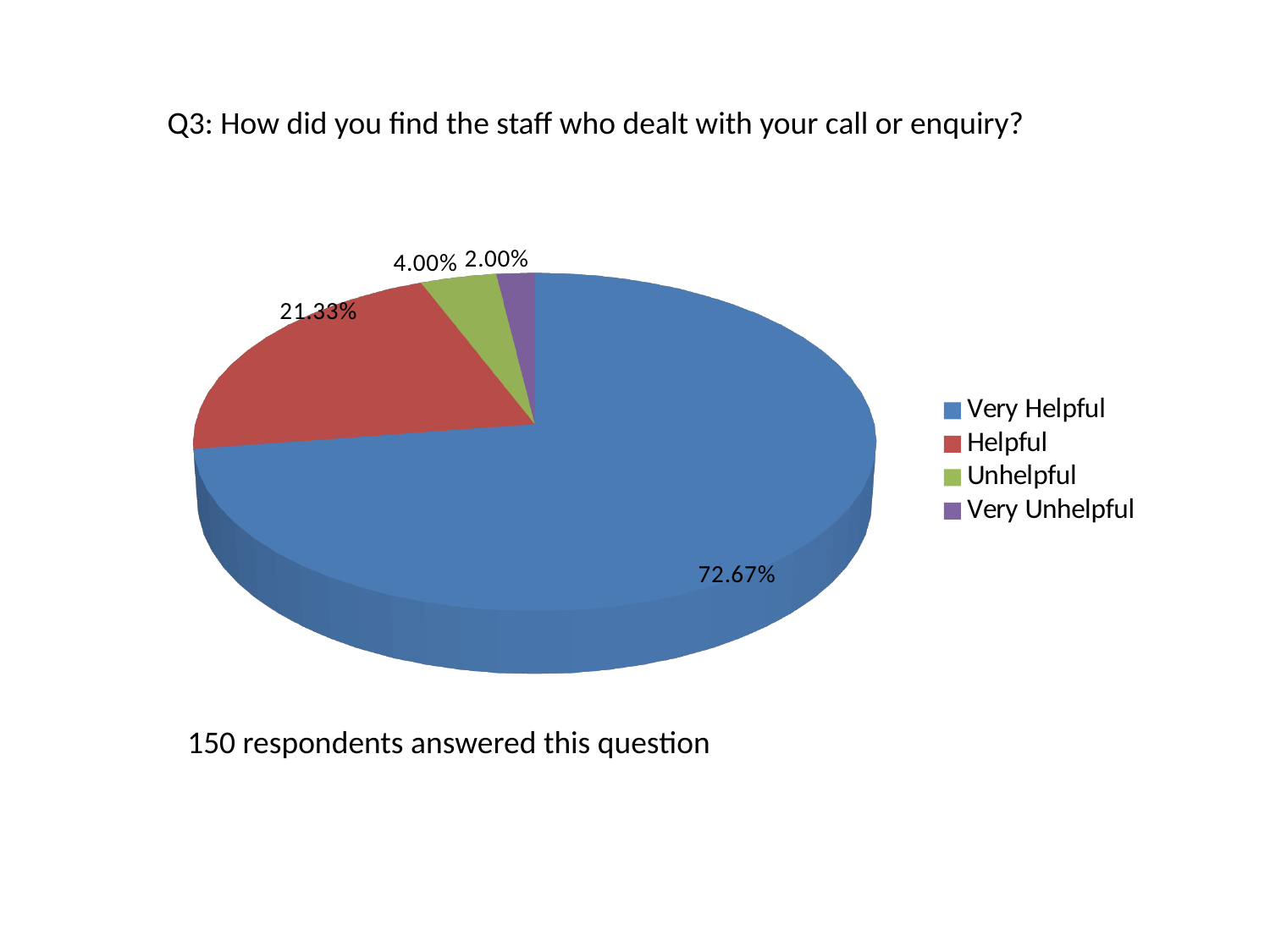

Q3: How did you find the staff who dealt with your call or enquiry?

[unsupported chart]

150 respondents answered this question